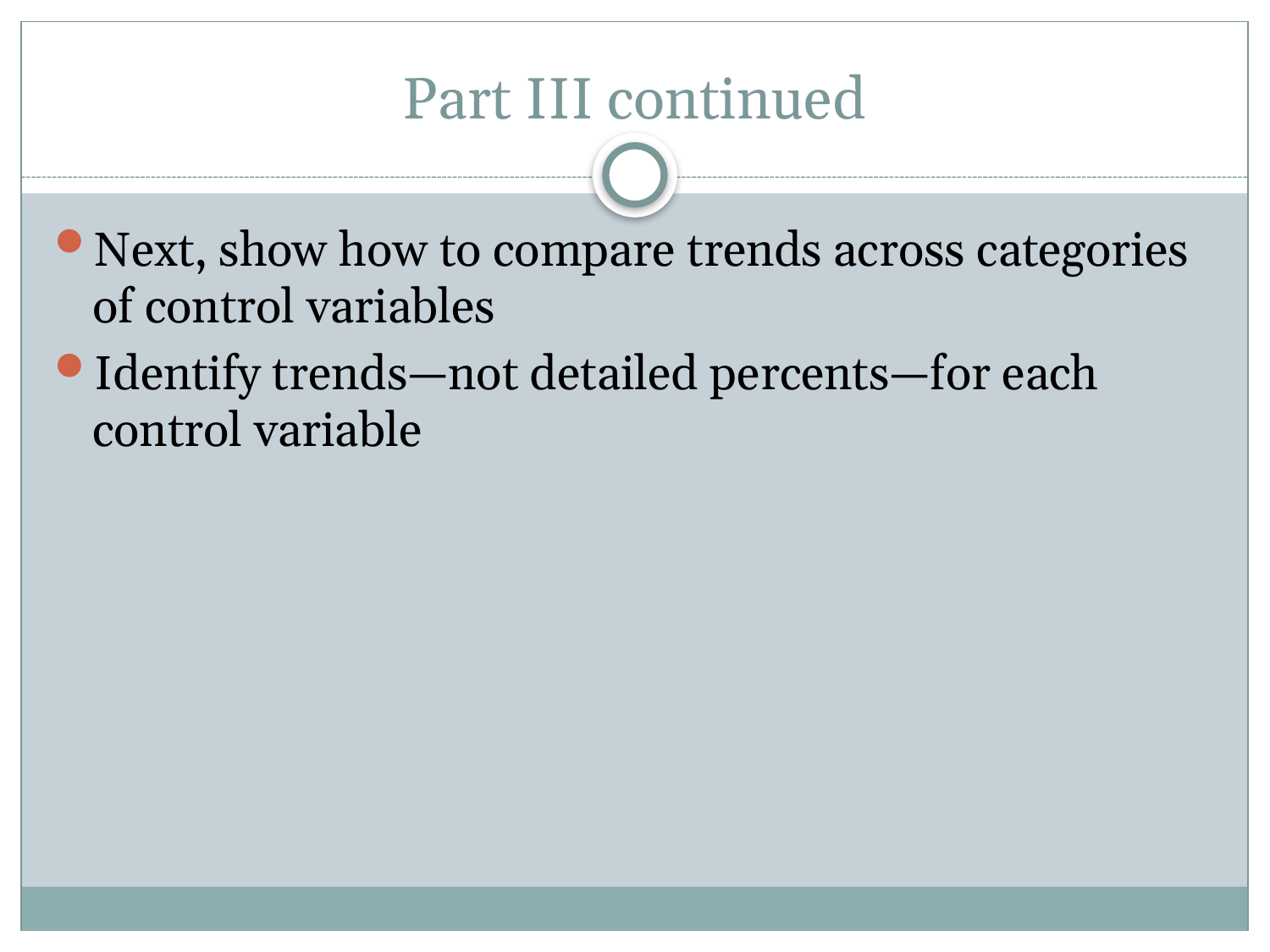

# Part III continued
Next, show how to compare trends across categories of control variables
Identify trends—not detailed percents—for each control variable